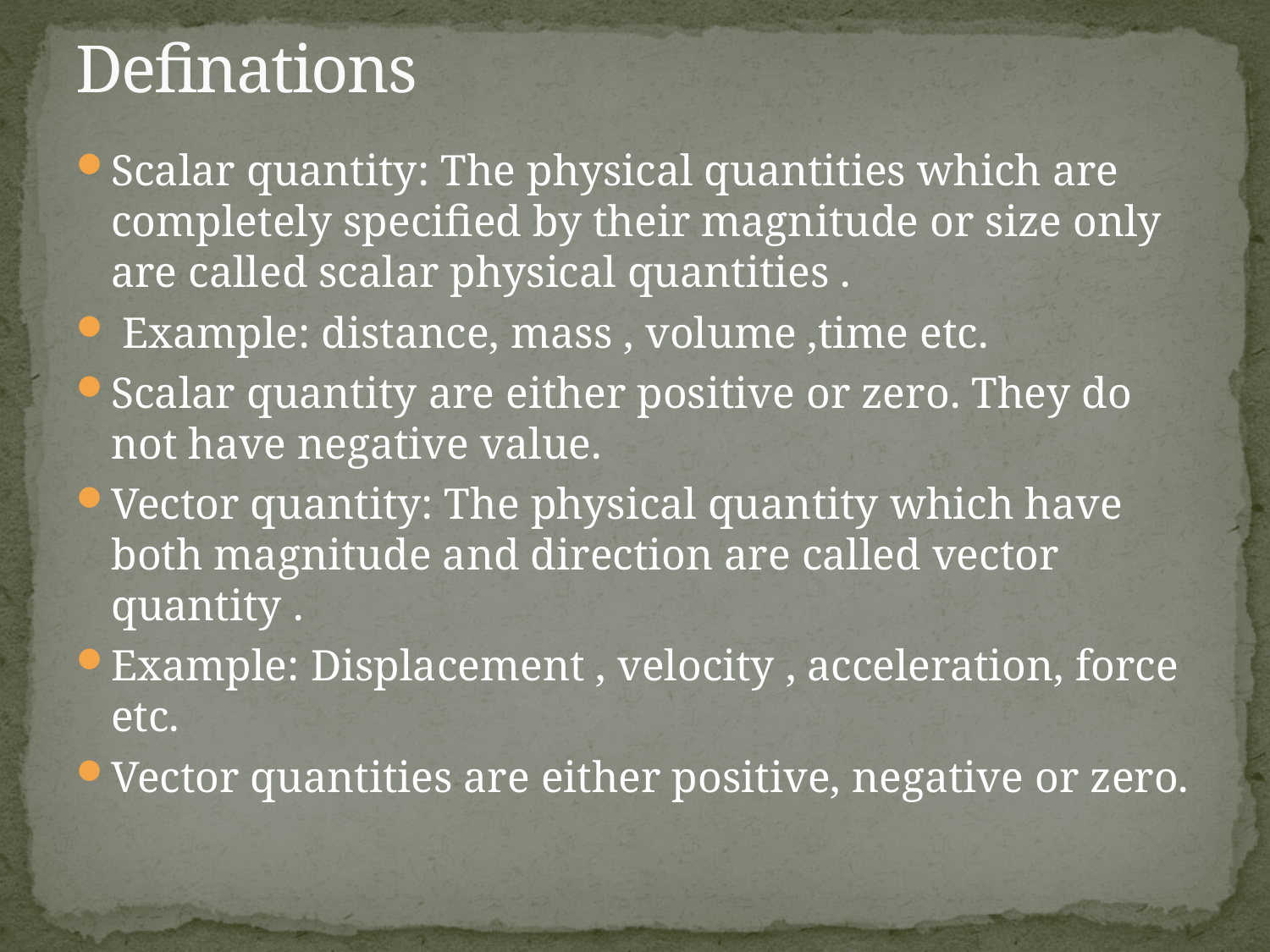

# Definations
Scalar quantity: The physical quantities which are completely specified by their magnitude or size only are called scalar physical quantities .
 Example: distance, mass , volume ,time etc.
Scalar quantity are either positive or zero. They do not have negative value.
Vector quantity: The physical quantity which have both magnitude and direction are called vector quantity .
Example: Displacement , velocity , acceleration, force etc.
Vector quantities are either positive, negative or zero.